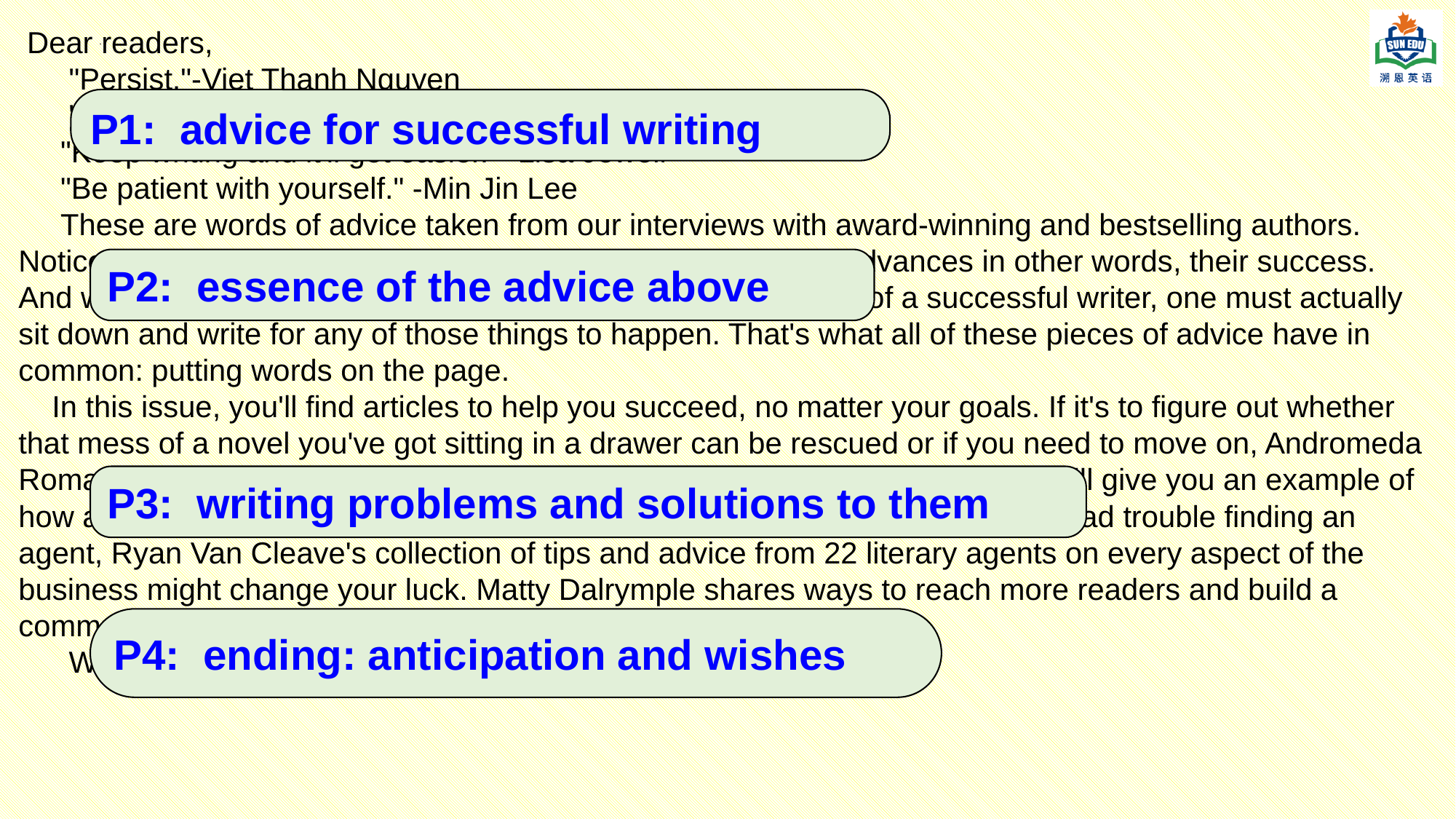

Dear readers,
      "Persist."-Viet Thanh Nguyen
      "Success is no accident." -Chris Bohjalian
     "Keep writing and it'll get easier." -Lisa Jewell
     "Be patient with yourself." -Min Jin Lee
     These are words of advice taken from our interviews with award-winning and bestselling authors. Notice, though, not a single mention of their status, prizes, or advances in other words, their success. And while status, literary awards, and money can be indicators of a successful writer, one must actually sit down and write for any of those things to happen. That's what all of these pieces of advice have in common: putting words on the page.
    In this issue, you'll find articles to help you succeed, no matter your goals. If it's to figure out whether that mess of a novel you've got sitting in a drawer can be rescued or if you need to move on, Andromeda Romano's article will offer questions to ask yourself. Michael La Ron's essay will give you an example of how an unexpected opportunity might be just the push you need. Or, if you've had trouble finding an agent, Ryan Van Cleave's collection of tips and advice from 22 literary agents on every aspect of the business might change your luck. Matty Dalrymple shares ways to reach more readers and build a community with them.
      Wish you success and happy new year!
P1:  advice for successful writing

P2:  essence of the advice above

P3:  writing problems and solutions to them

P4:  ending: anticipation and wishes